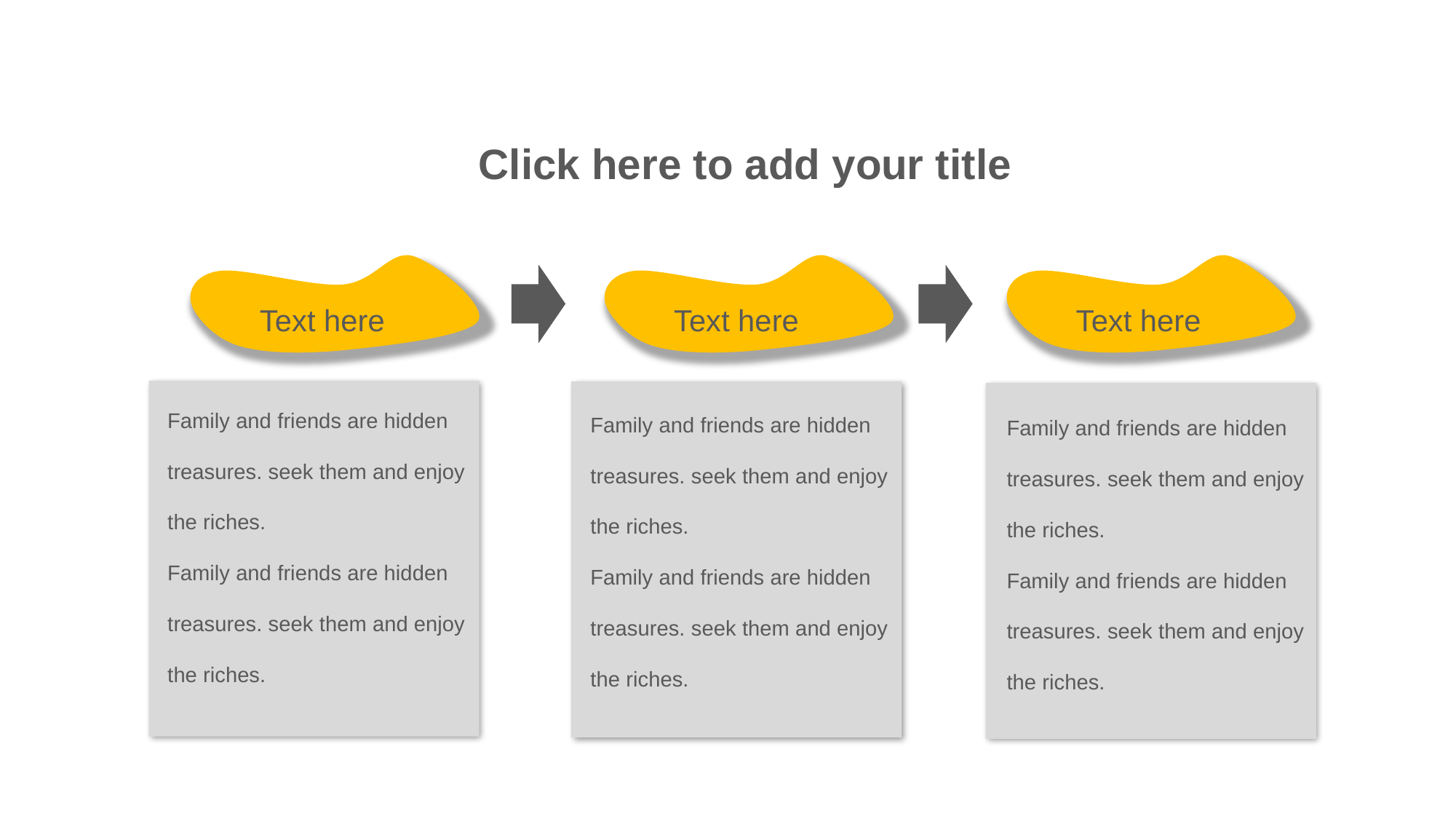

Click here to add your title

Text here

Text here

Text here

Family and friends are hidden treasures. seek them and enjoy the riches.
Family and friends are hidden treasures. seek them and enjoy the riches.

Family and friends are hidden treasures. seek them and enjoy the riches.
Family and friends are hidden treasures. seek them and enjoy the riches.
Family and friends are hidden treasures. seek them and enjoy the riches.
Family and friends are hidden treasures. seek them and enjoy the riches.